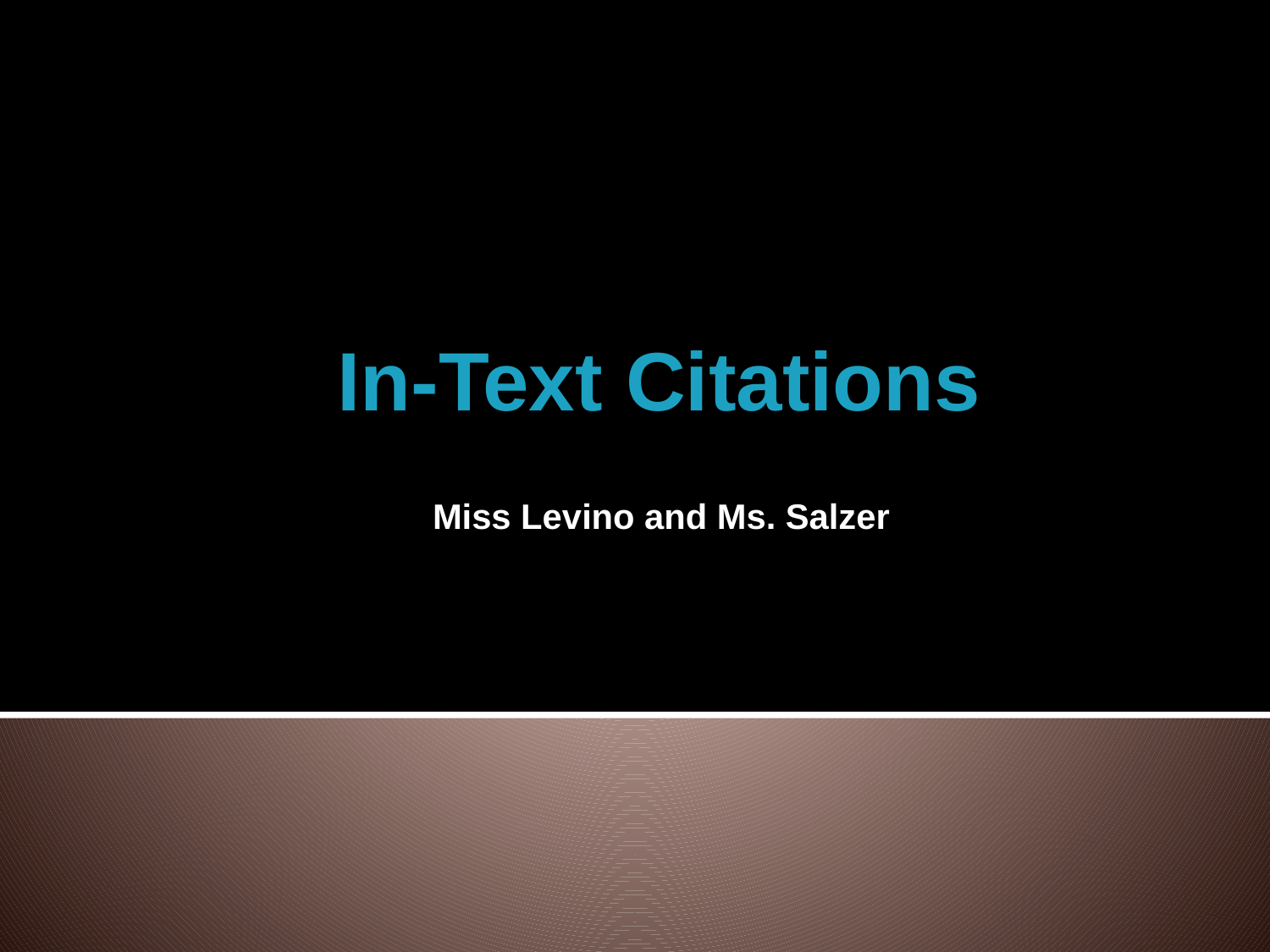

# In-Text Citations
Miss Levino and Ms. Salzer